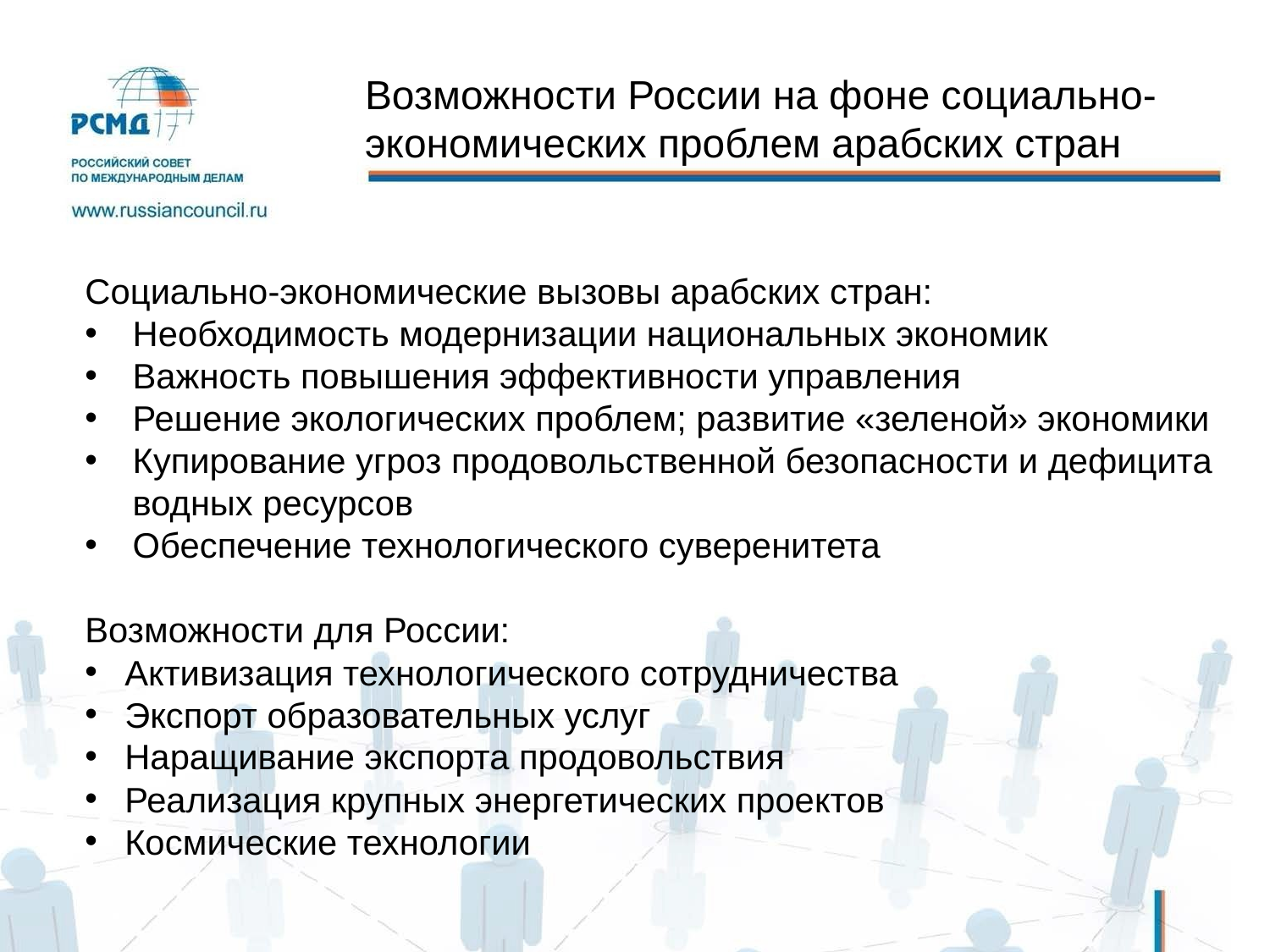

# Возможности России на фоне социально-экономических проблем арабских стран
Социально-экономические вызовы арабских стран:
Необходимость модернизации национальных экономик
Важность повышения эффективности управления
Решение экологических проблем; развитие «зеленой» экономики
Купирование угроз продовольственной безопасности и дефицита водных ресурсов
Обеспечение технологического суверенитета

Возможности для России:
Активизация технологического сотрудничества
Экспорт образовательных услуг
Наращивание экспорта продовольствия
Реализация крупных энергетических проектов
Космические технологии